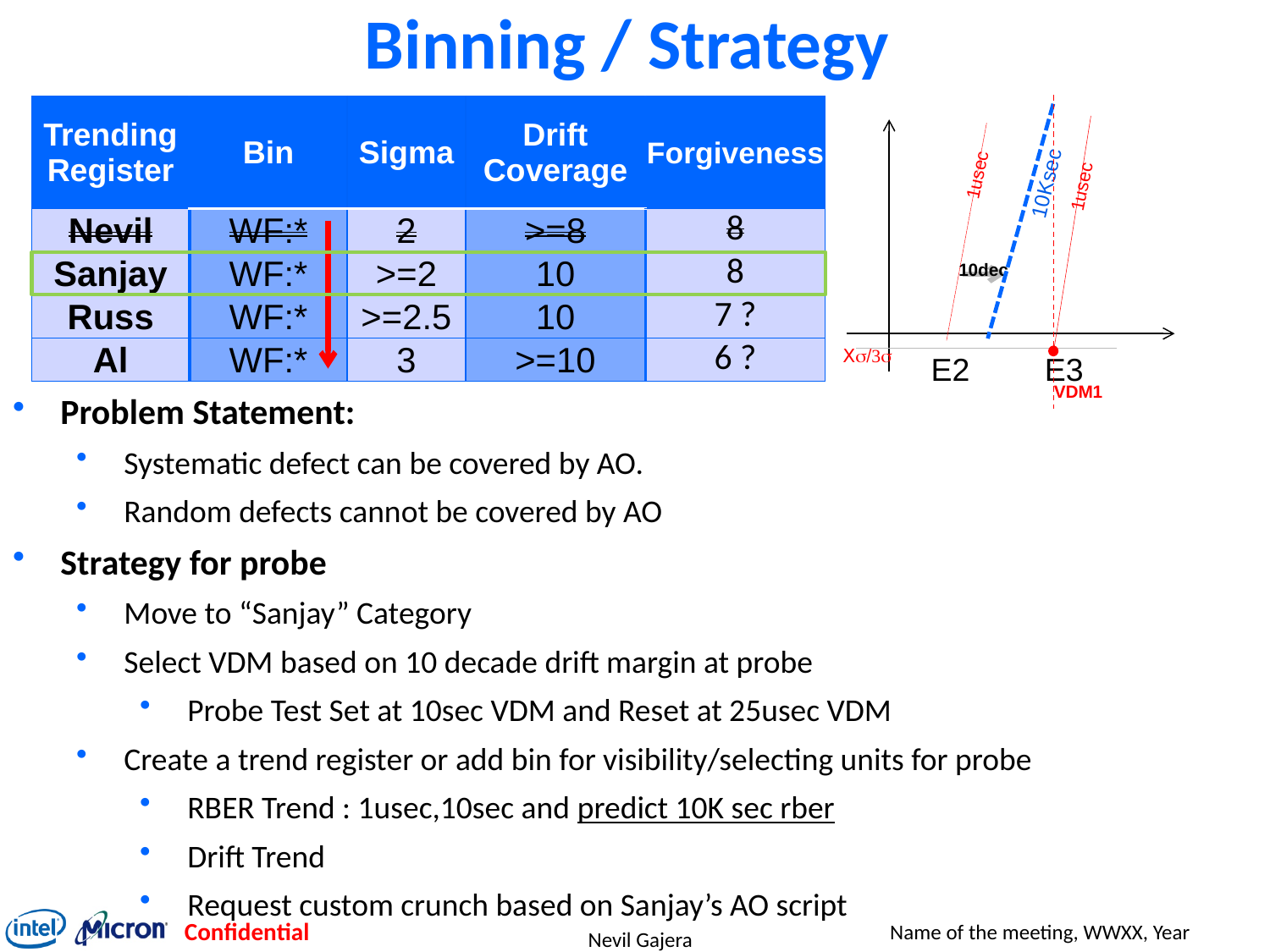

# Binning / Strategy
1usec
10Ksec
1usec
10dec
Xσ/3σ
E2
E3
VDM1

| Trending Register | Bin | Sigma | Drift Coverage | Forgiveness |
| --- | --- | --- | --- | --- |
| Nevil | WF:\* | 2 | >=8 | 8 |
| Sanjay | WF:\* | >=2 | 10 | 8 |
| Russ | WF:\* | >=2.5 | 10 | 7 ? |
| Al | WF:\* | 3 | >=10 | 6 ? |

Problem Statement:
Systematic defect can be covered by AO.
Random defects cannot be covered by AO
Strategy for probe
Move to “Sanjay” Category
Select VDM based on 10 decade drift margin at probe
Probe Test Set at 10sec VDM and Reset at 25usec VDM
Create a trend register or add bin for visibility/selecting units for probe
RBER Trend : 1usec,10sec and predict 10K sec rber
Drift Trend
Request custom crunch based on Sanjay’s AO script